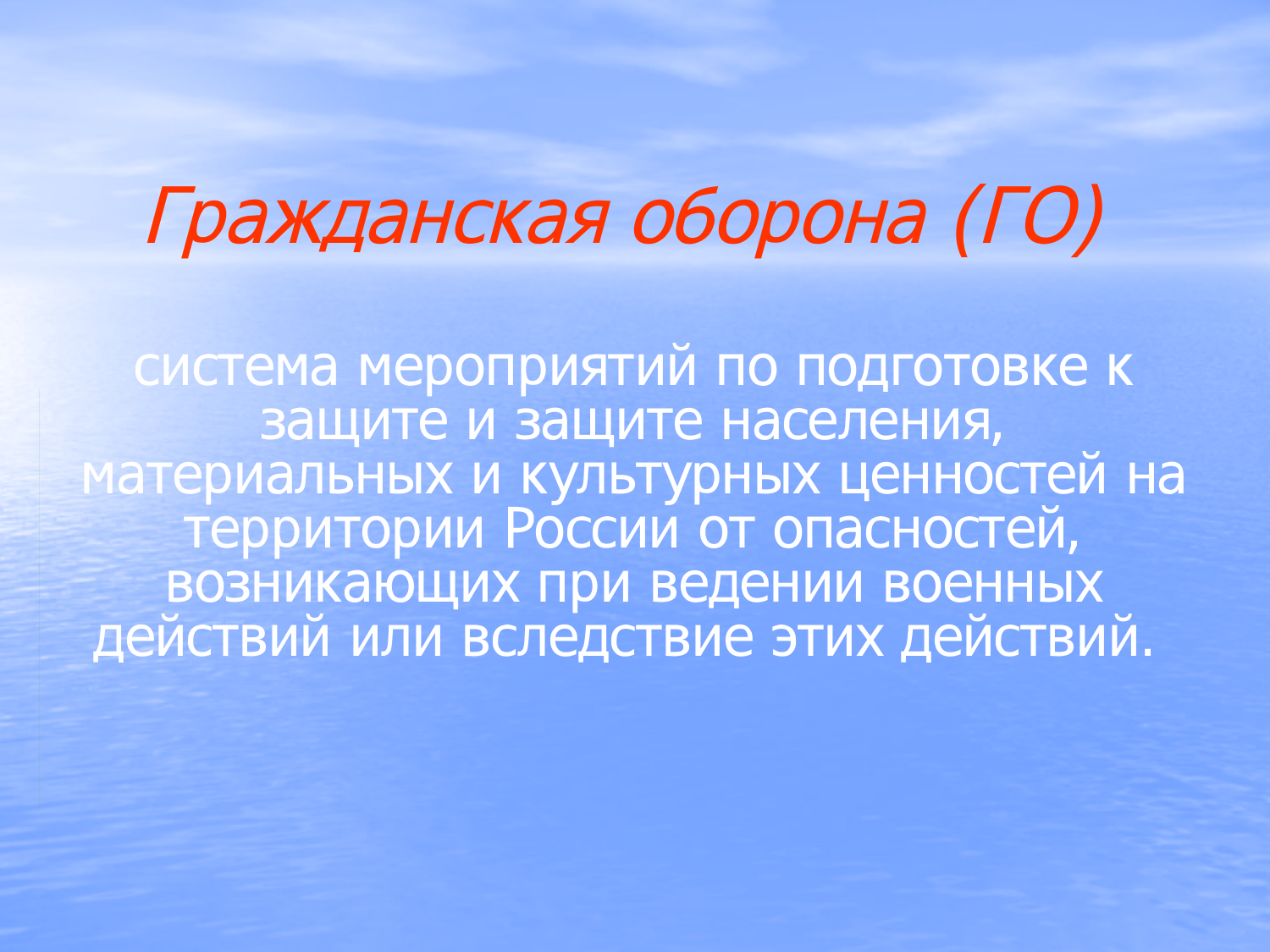

# Гражданская оборона (ГО)
система мероприятий по подготовке к защите и защите населения, материальных и культурных ценностей на территории России от опасностей, возникающих при ведении военных действий или вследствие этих действий.